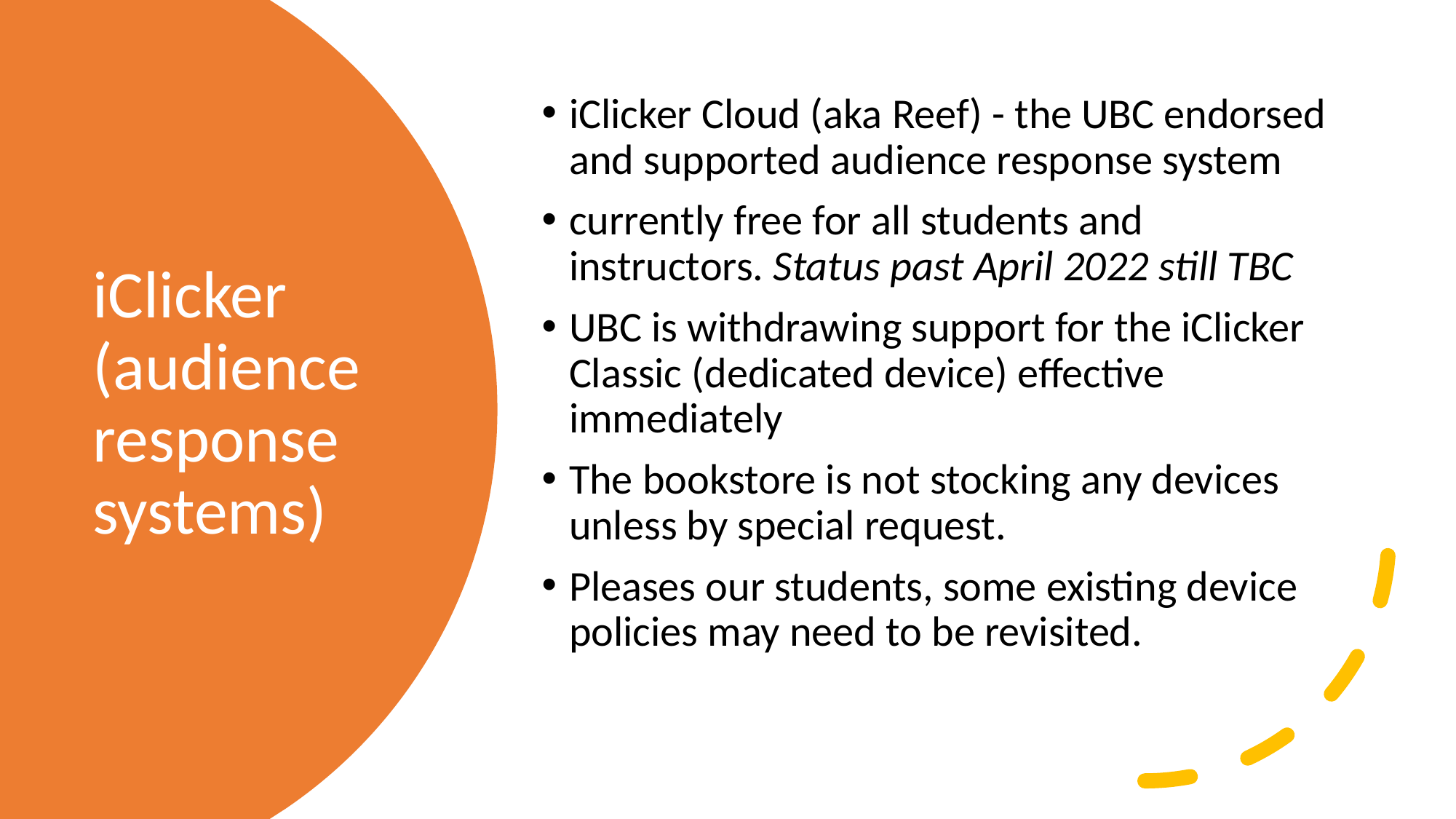

iClicker Cloud (aka Reef) - the UBC endorsed and supported audience response system
currently free for all students and instructors. Status past April 2022 still TBC
UBC is withdrawing support for the iClicker Classic (dedicated device) effective immediately
The bookstore is not stocking any devices unless by special request.
Pleases our students, some existing device policies may need to be revisited.

# iClicker (audience response systems)